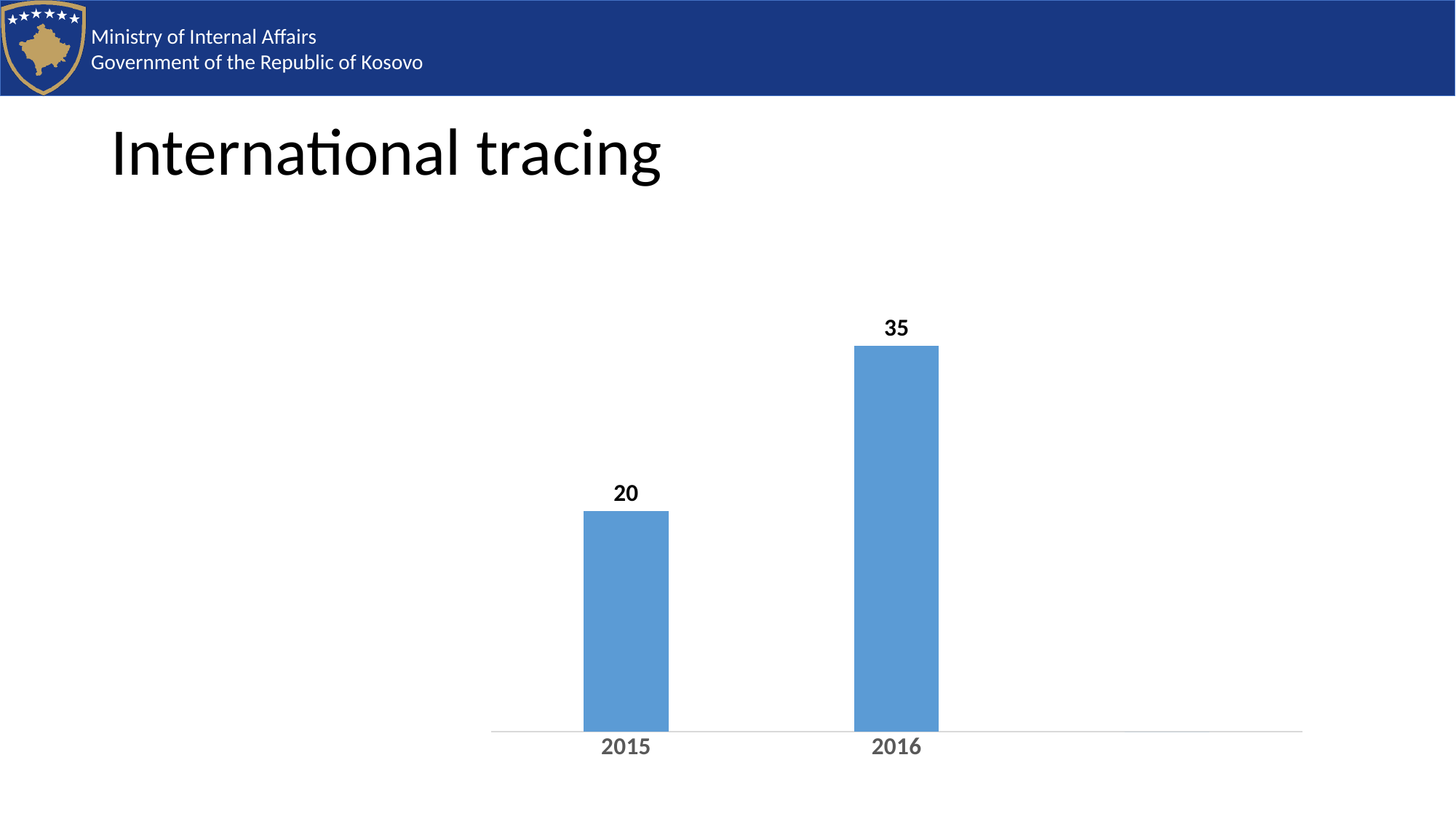

# International tracing

### Chart

| Category |
|---|

### Chart

| Category |  |
|---|---|
| 2015 | 20.0 |
| 2016 | 35.0 |
|  | 0.0 |